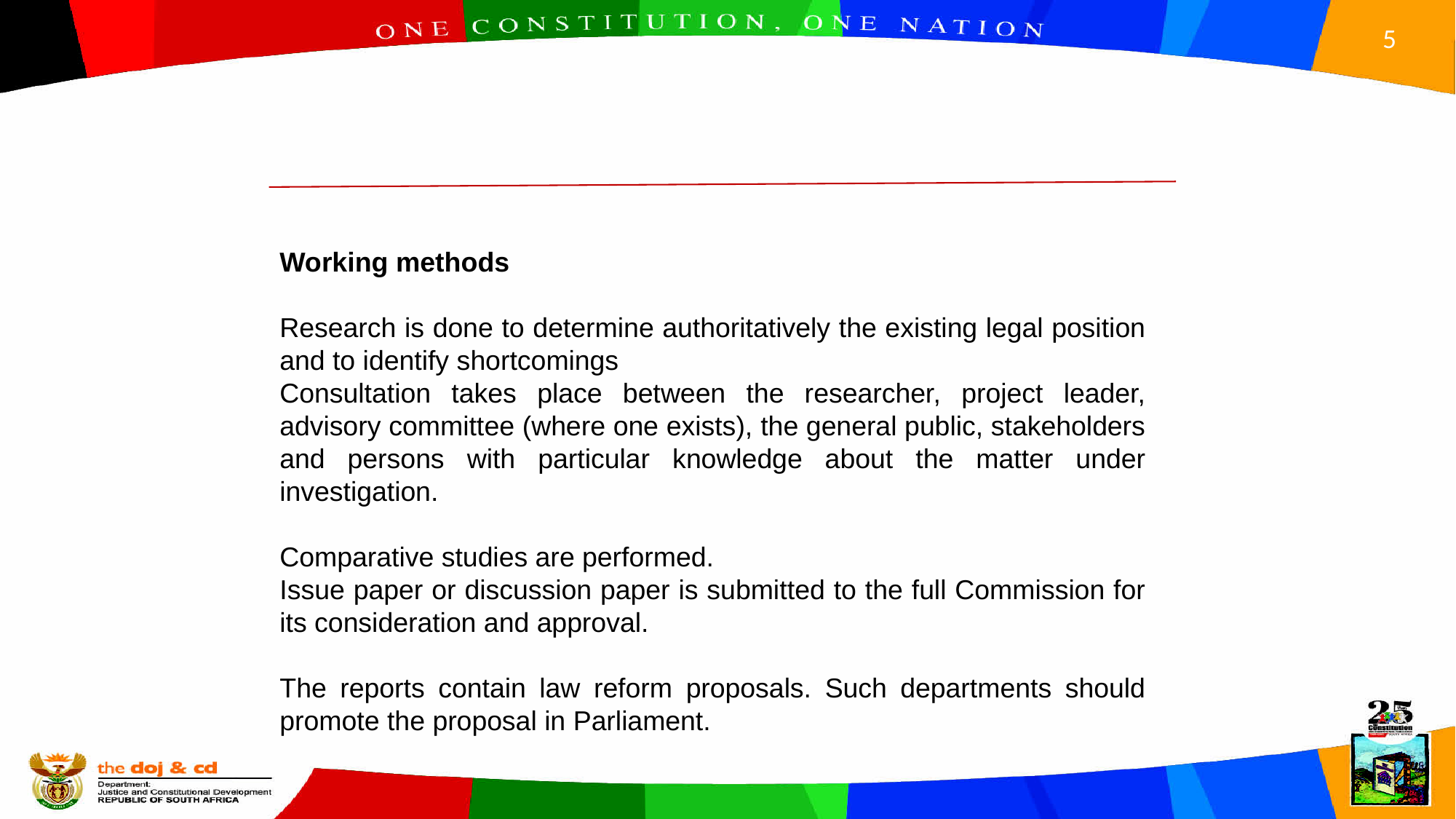

Working methods

Research is done to determine authoritatively the existing legal position and to identify shortcomings
Consultation takes place between the researcher, project leader, advisory committee (where one exists), the general public, stakeholders and persons with particular knowledge about the matter under investigation.

Comparative studies are performed.
Issue paper or discussion paper is submitted to the full Commission for its consideration and approval.

The reports contain law reform proposals. Such departments should promote the proposal in Parliament.